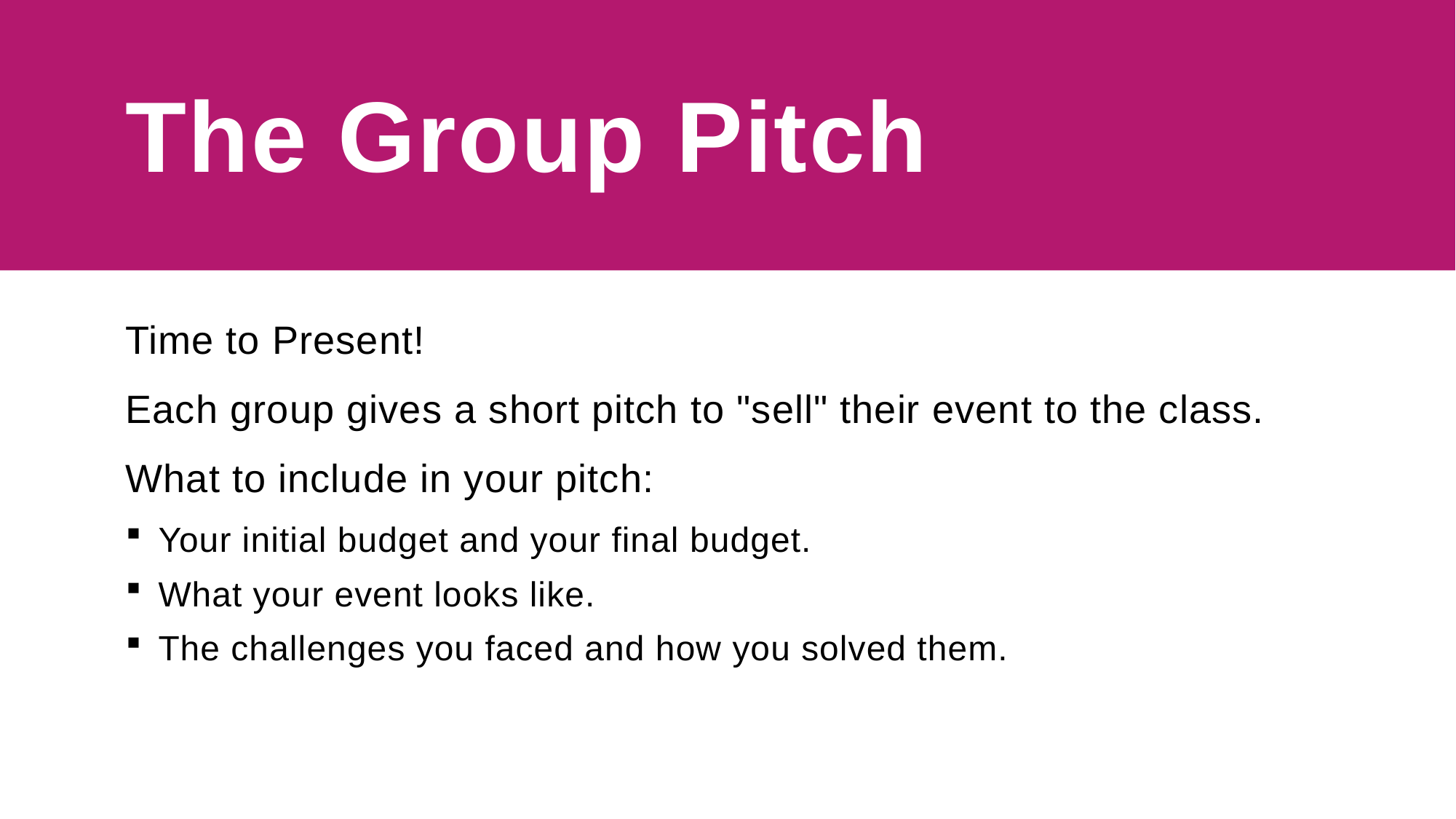

# The Group Pitch
Time to Present!
Each group gives a short pitch to "sell" their event to the class.
What to include in your pitch:
Your initial budget and your final budget.
What your event looks like.
The challenges you faced and how you solved them.